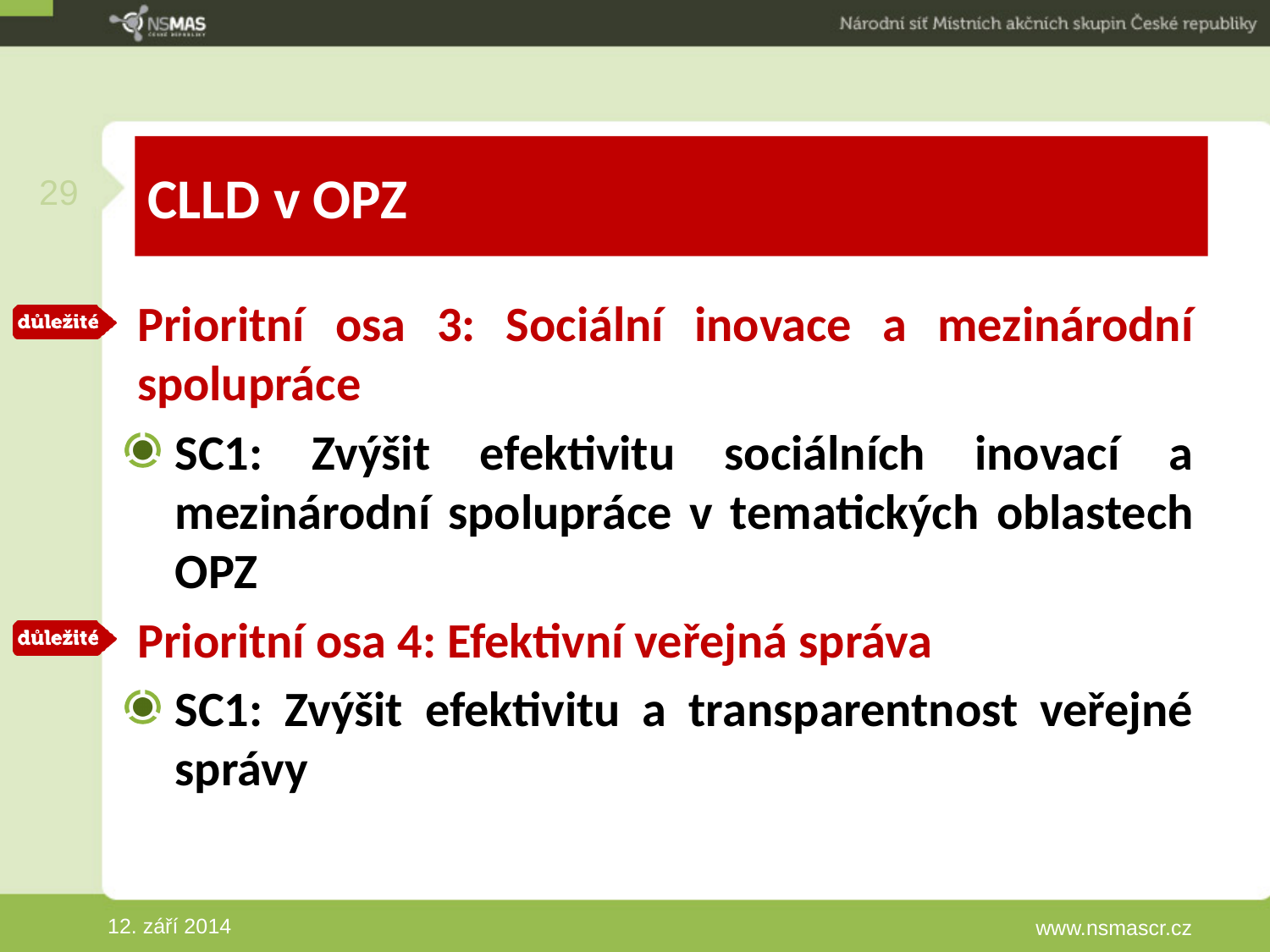

29
# CLLD v OPZ
Prioritní osa 3: Sociální inovace a mezinárodní spolupráce
SC1: Zvýšit efektivitu sociálních inovací a mezinárodní spolupráce v tematických oblastech OPZ
Prioritní osa 4: Efektivní veřejná správa
SC1: Zvýšit efektivitu a transparentnost veřejné správy

12. září 2014
www.nsmascr.cz